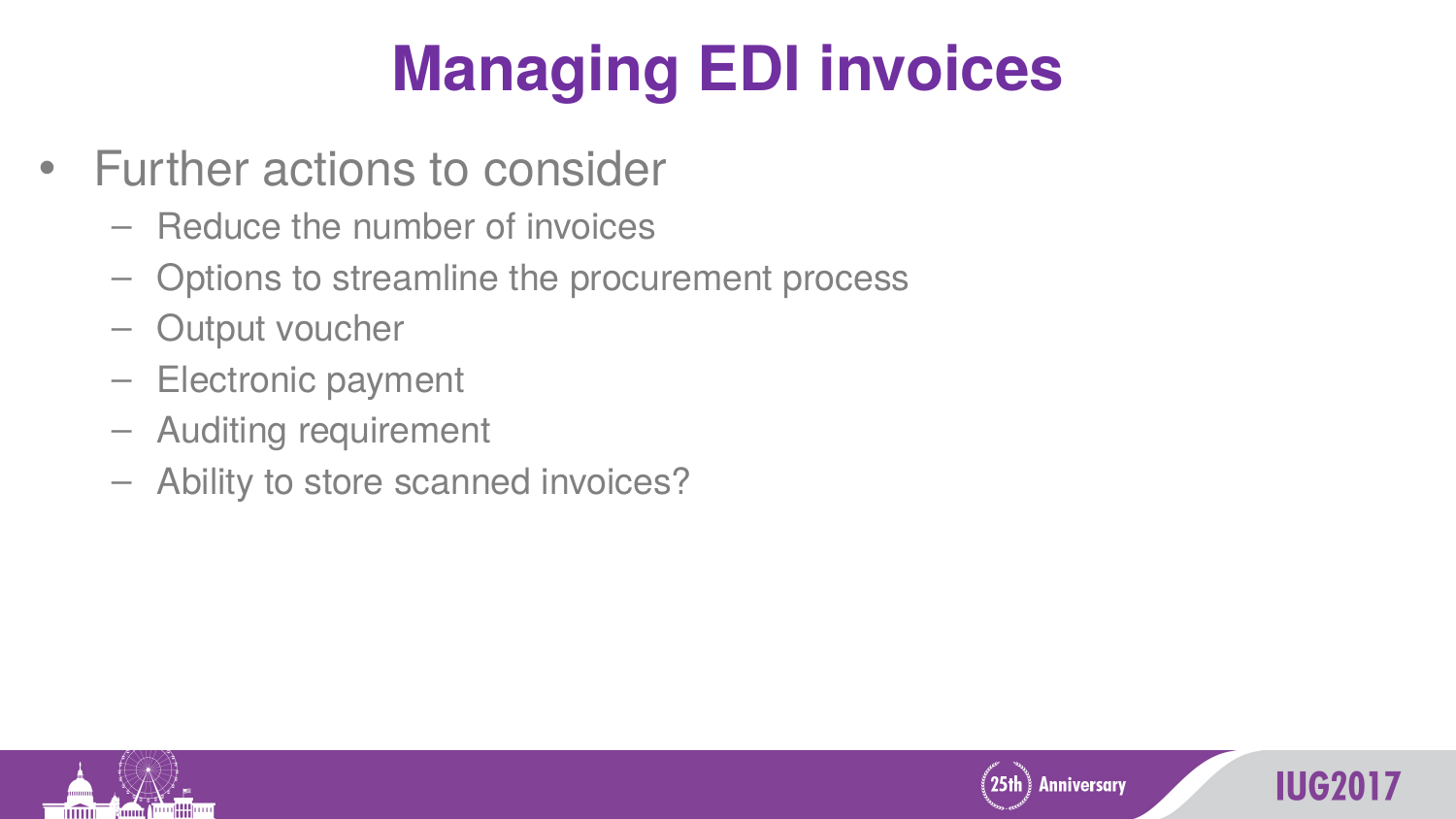

# Managing EDI invoices
Further actions to consider
Reduce the number of invoices
Options to streamline the procurement process
Output voucher
Electronic payment
Auditing requirement
Ability to store scanned invoices?